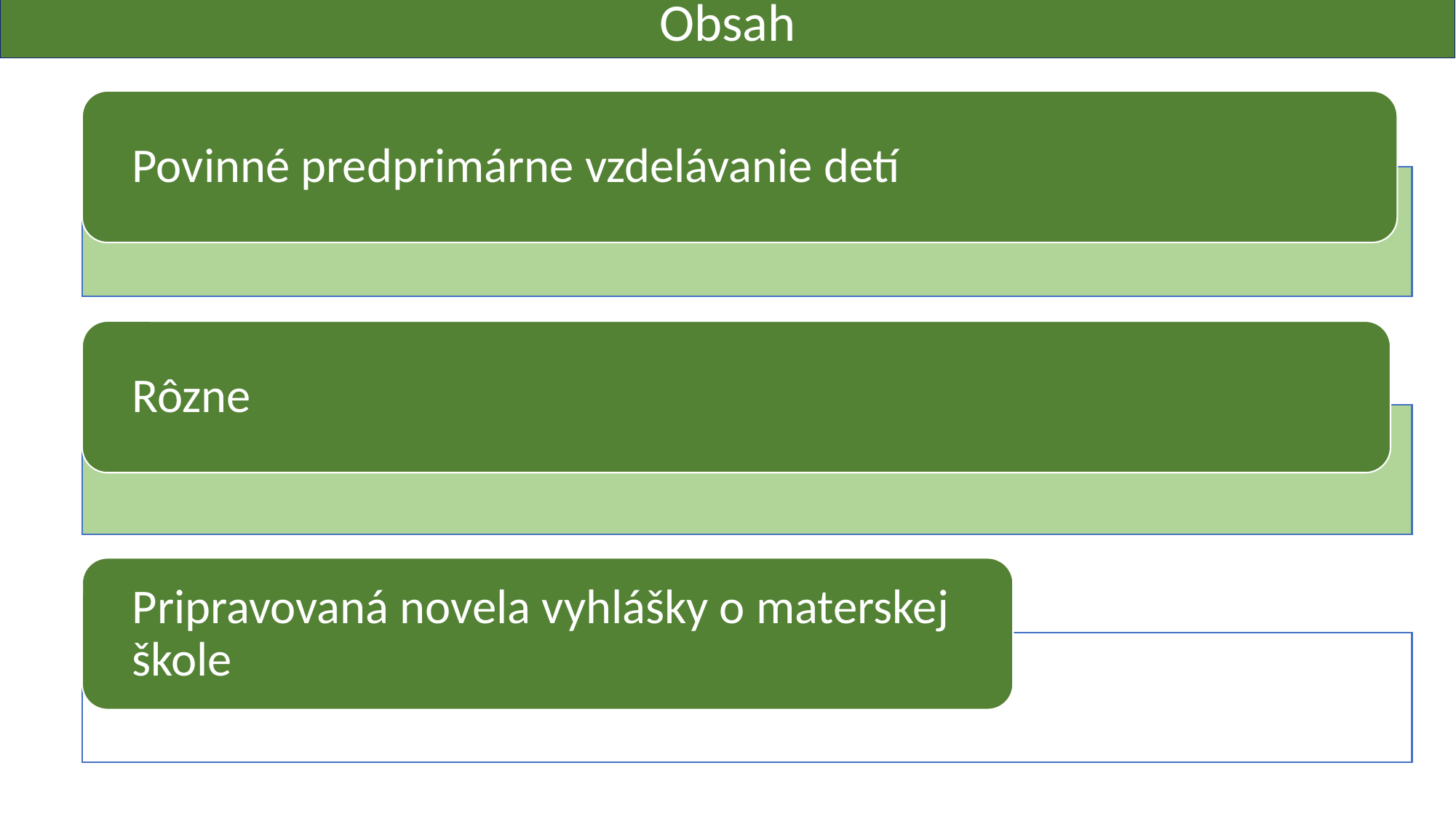

# Obsah
Povinné predprimárne vzdelávanie detí
Rôzne
Pripravovaná novela vyhlášky o materskej škole